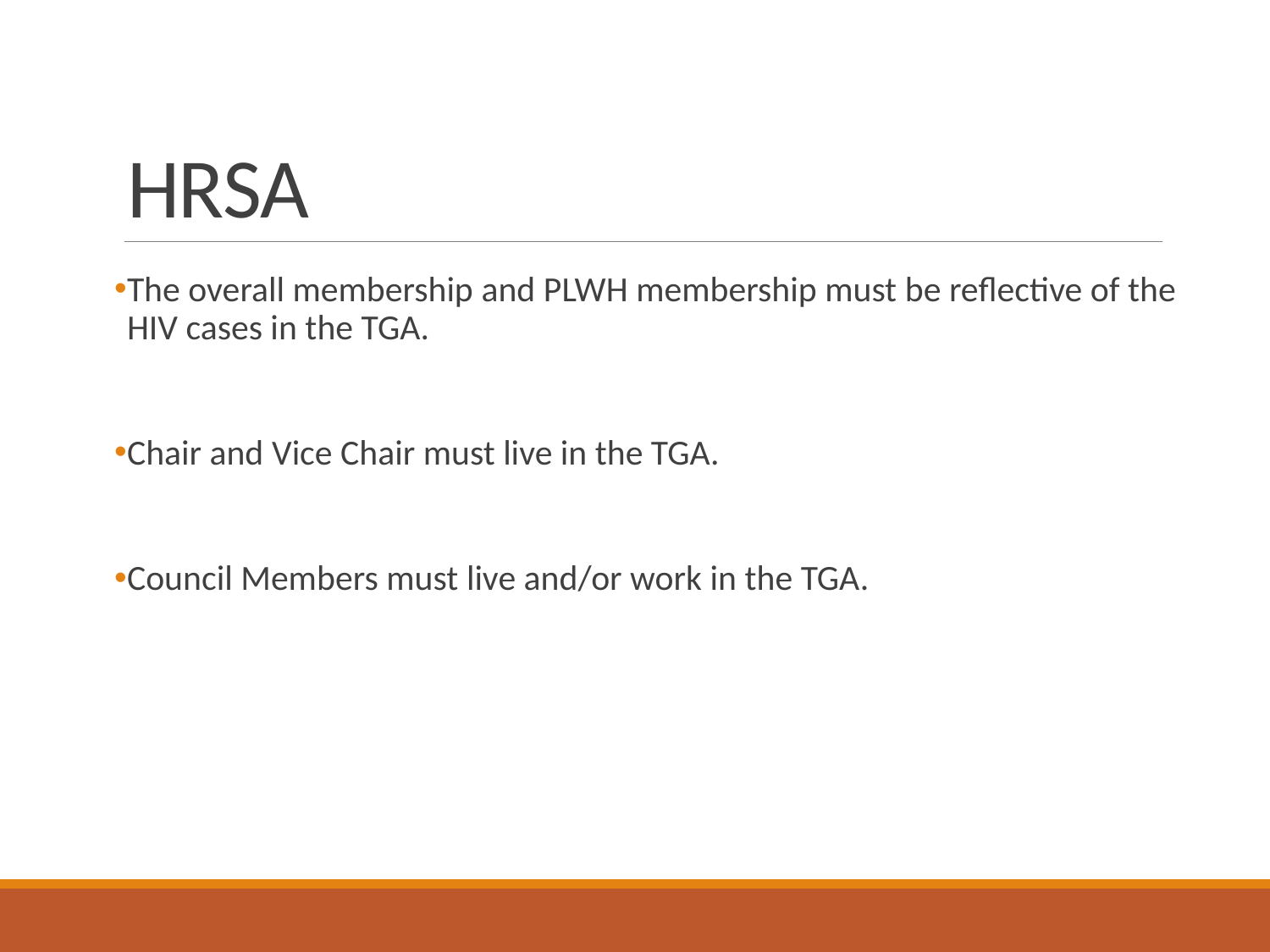

# HRSA
The overall membership and PLWH membership must be reflective of the HIV cases in the TGA.

Chair and Vice Chair must live in the TGA.

Council Members must live and/or work in the TGA.